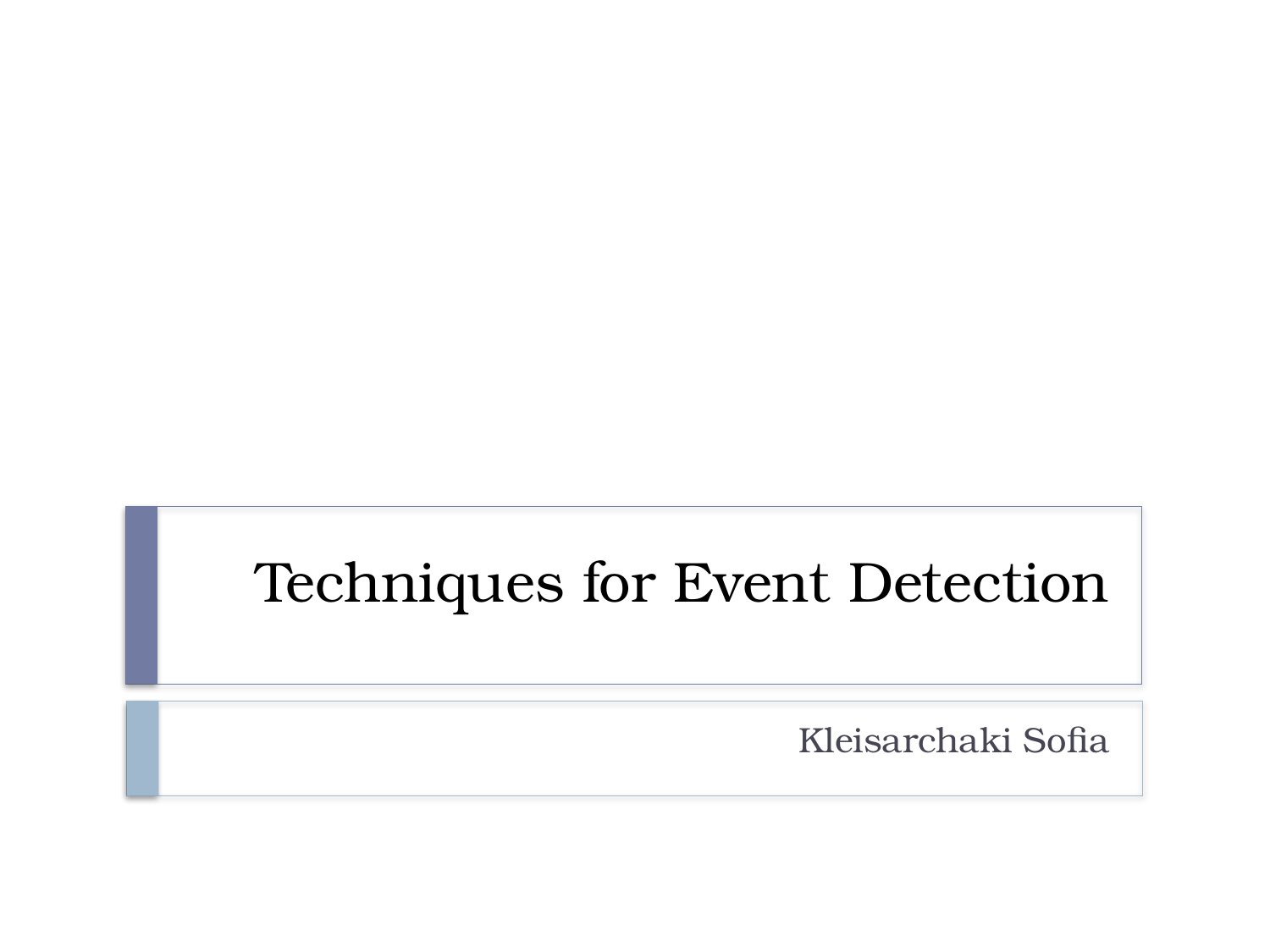

# Techniques for Event Detection
Kleisarchaki Sofia